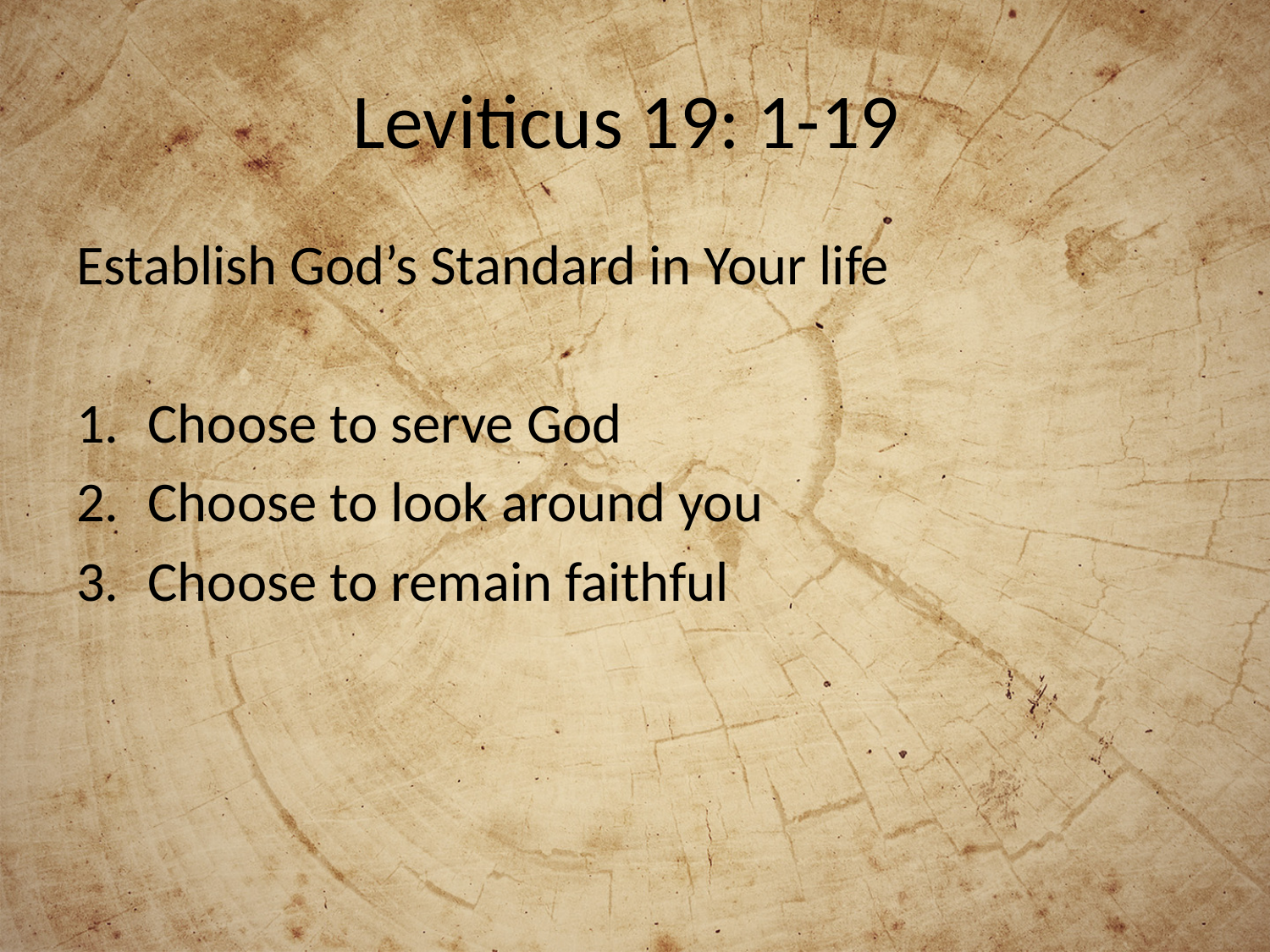

# Leviticus 19: 1-19
Establish God’s Standard in Your life

Choose to serve God
Choose to look around you
Choose to remain faithful